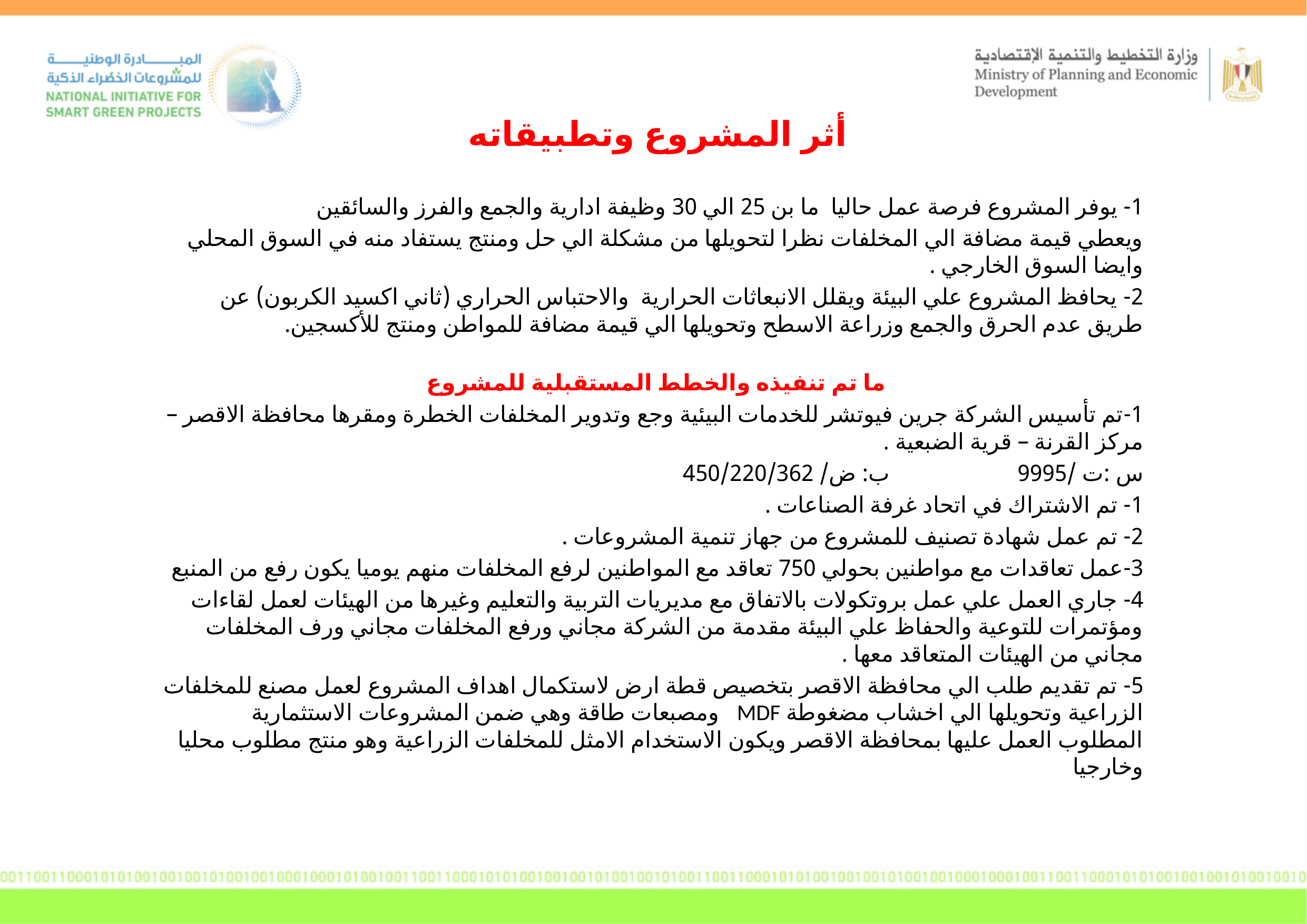

# أثر المشروع وتطبيقاته
1- يوفر المشروع فرصة عمل حاليا  ما بن 25 الي 30 وظيفة ادارية والجمع والفرز والسائقين
ويعطي قيمة مضافة الي المخلفات نظرا لتحويلها من مشكلة الي حل ومنتج يستفاد منه في السوق المحلي وايضا السوق الخارجي .
2- يحافظ المشروع علي البيئة ويقلل الانبعاثات الحرارية  والاحتباس الحراري (ثاني اكسيد الكربون) عن طريق عدم الحرق والجمع وزراعة الاسطح وتحويلها الي قيمة مضافة للمواطن ومنتج للأكسجين.

ما تم تنفيذه والخطط المستقبلية للمشروع
1-تم تأسيس الشركة جرين فيوتشر للخدمات البيئية وجع وتدوير المخلفات الخطرة ومقرها محافظة الاقصر – مركز القرنة – قرية الضبعية .
س :ت /9995                      ب: ض/ 450/220/362
1- تم الاشتراك في اتحاد غرفة الصناعات .
2- تم عمل شهادة تصنيف للمشروع من جهاز تنمية المشروعات .
3-عمل تعاقدات مع مواطنين بحولي 750 تعاقد مع المواطنين لرفع المخلفات منهم يوميا يكون رفع من المنبع
4- جاري العمل علي عمل بروتكولات بالاتفاق مع مديريات التربية والتعليم وغيرها من الهيئات لعمل لقاءات ومؤتمرات للتوعية والحفاظ علي البيئة مقدمة من الشركة مجاني ورفع المخلفات مجاني ورف المخلفات مجاني من الهيئات المتعاقد معها .
5- تم تقديم طلب الي محافظة الاقصر بتخصيص قطة ارض لاستكمال اهداف المشروع لعمل مصنع للمخلفات الزراعية وتحويلها الي اخشاب مضغوطة MDF   ومصبعات طاقة وهي ضمن المشروعات الاستثمارية المطلوب العمل عليها بمحافظة الاقصر ويكون الاستخدام الامثل للمخلفات الزراعية وهو منتج مطلوب محليا وخارجيا